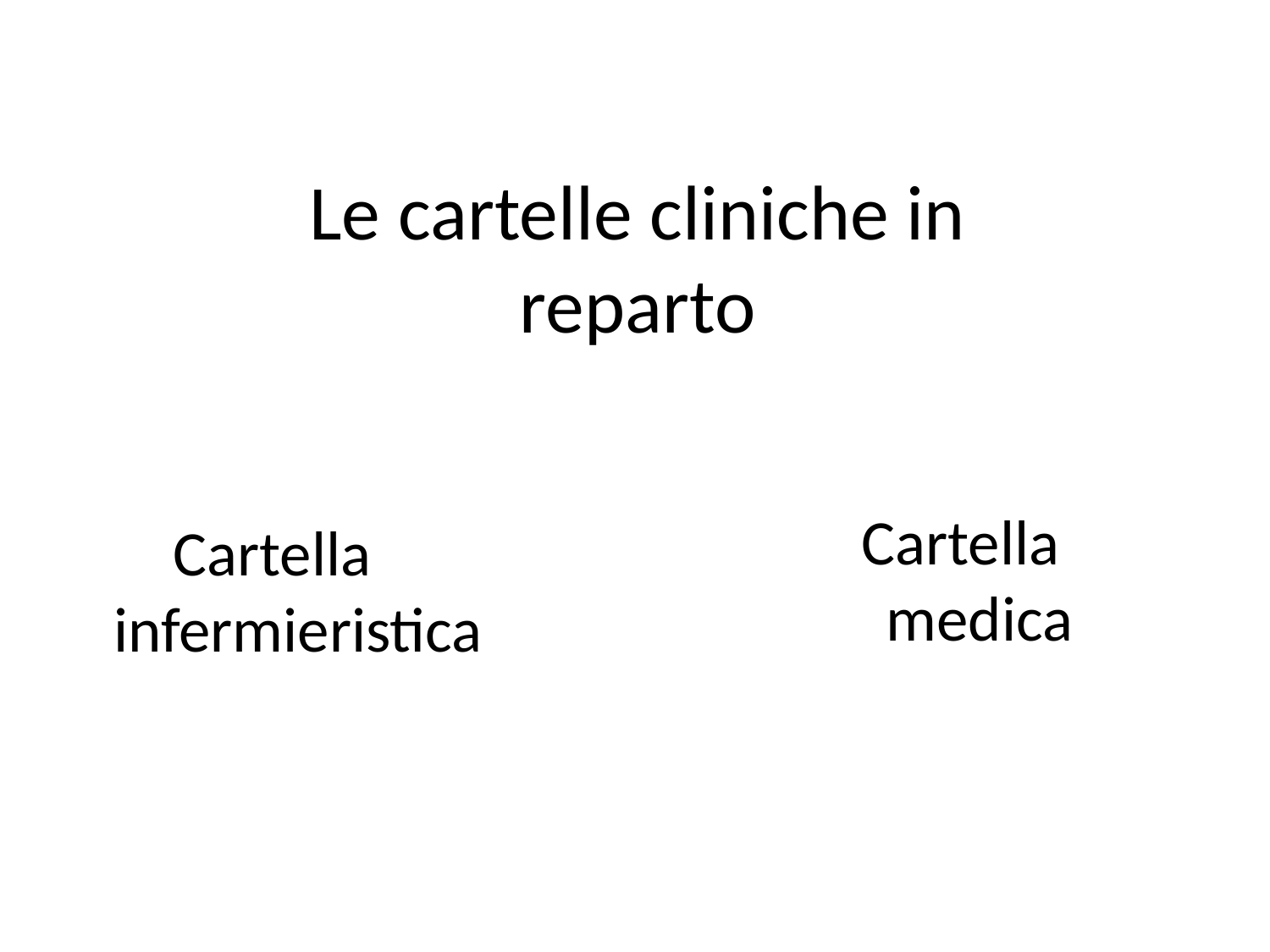

# Le cartelle cliniche in reparto
Cartella medica
Cartella infermieristica